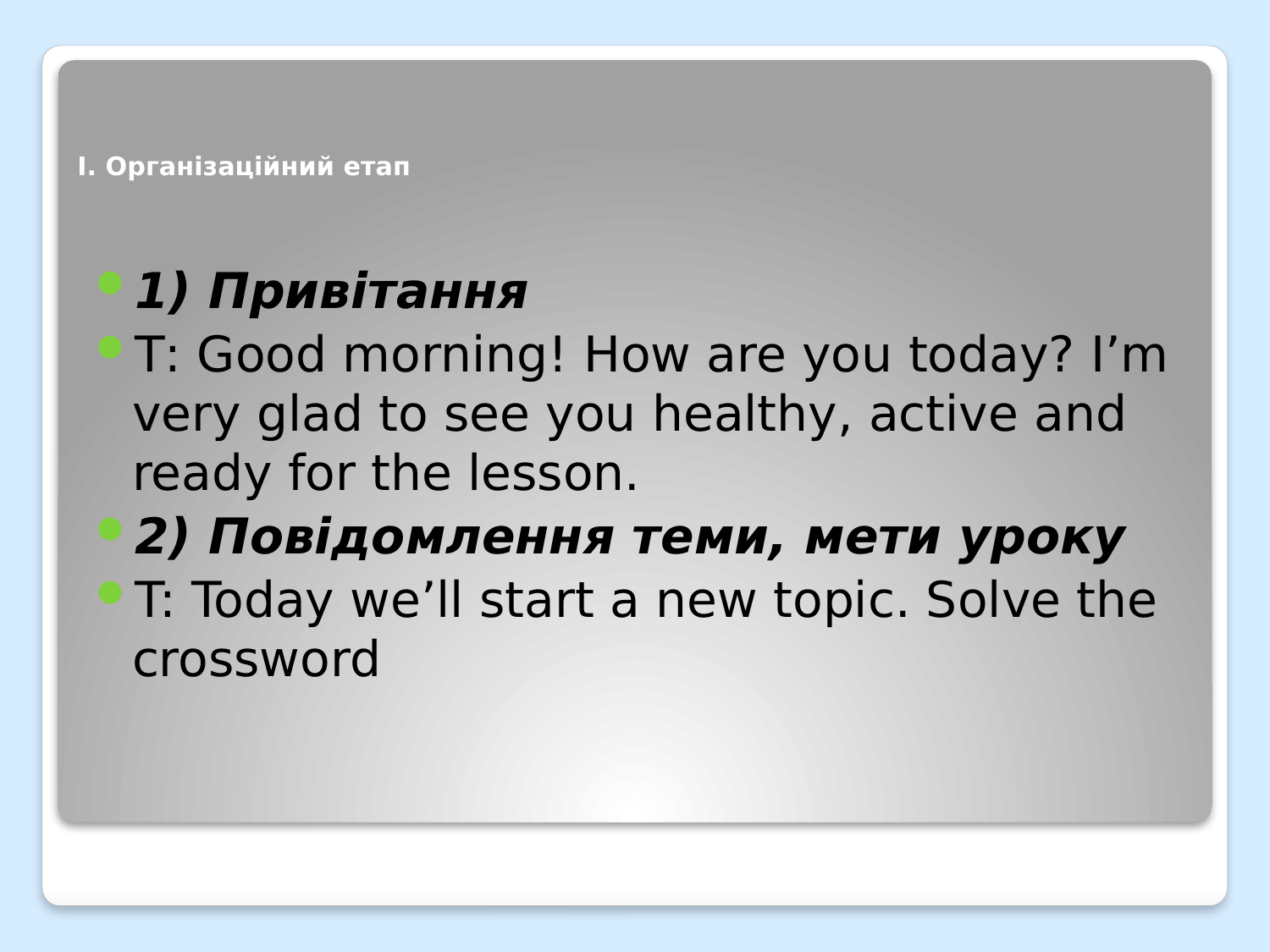

# І. Організаційний етап
1) Привітання
Т: Good morning! How are you today? I’m very glad to see you healthy, active and ready for the lesson.
2) Повідомлення теми, мети уроку
T: Today we’ll start a new topic. Solve the crossword